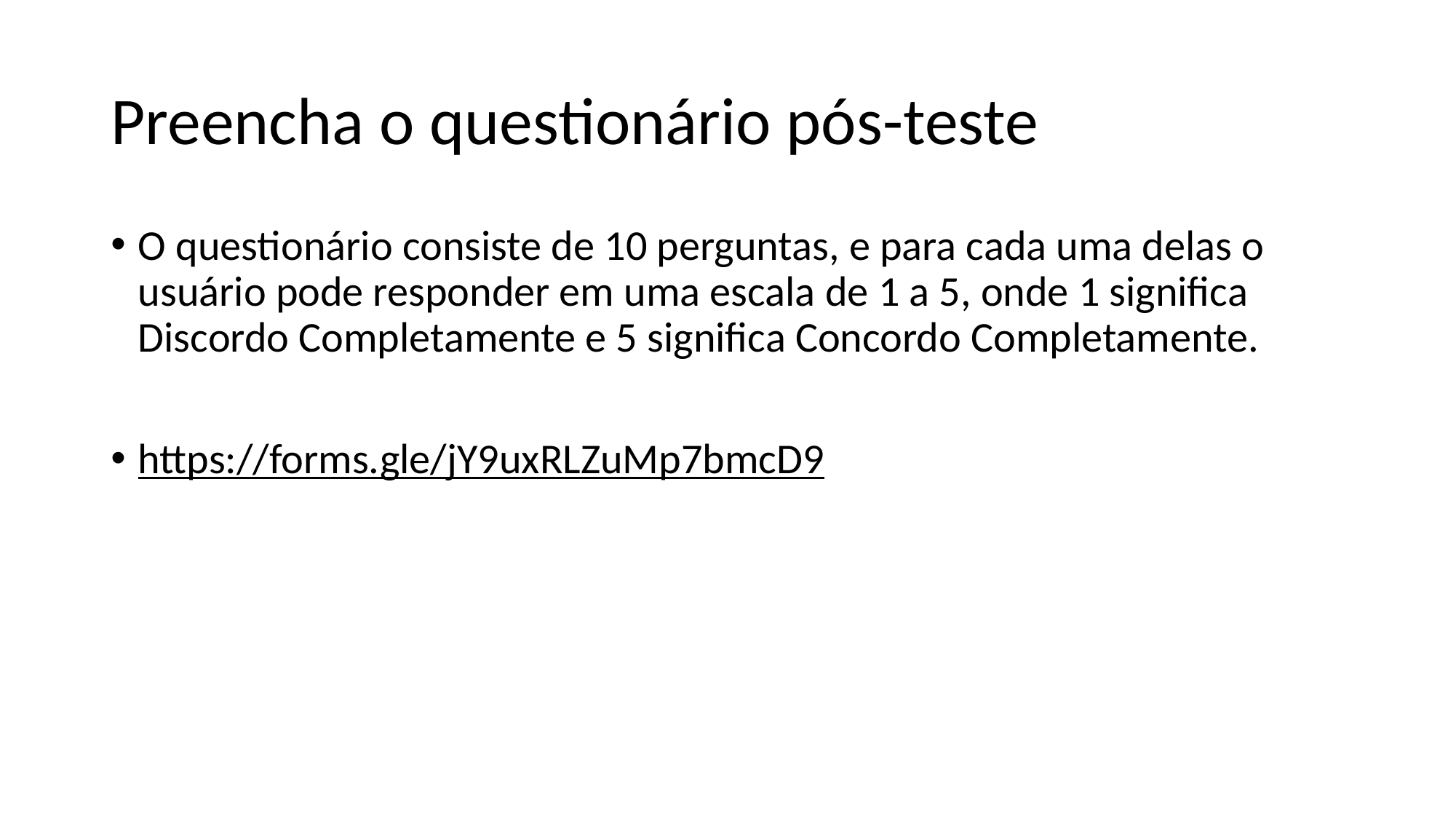

# Preencha o questionário pós-teste
O questionário consiste de 10 perguntas, e para cada uma delas o usuário pode responder em uma escala de 1 a 5, onde 1 significa Discordo Completamente e 5 significa Concordo Completamente.

https://forms.gle/jY9uxRLZuMp7bmcD9